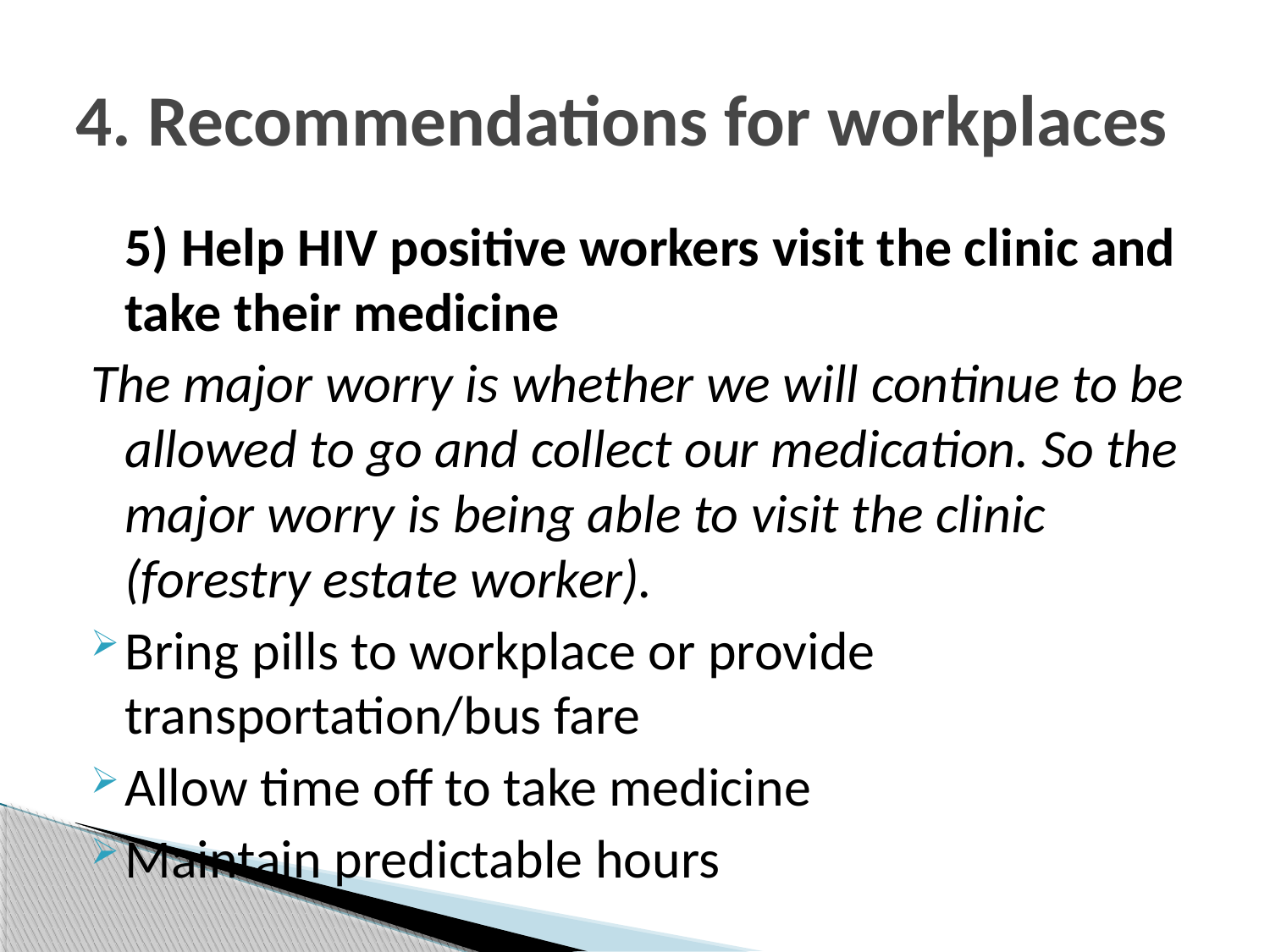

# 4. Recommendations for workplaces
	5) Help HIV positive workers visit the clinic and take their medicine
The major worry is whether we will continue to be allowed to go and collect our medication. So the major worry is being able to visit the clinic (forestry estate worker).
Bring pills to workplace or provide transportation/bus fare
Allow time off to take medicine
Maintain predictable hours